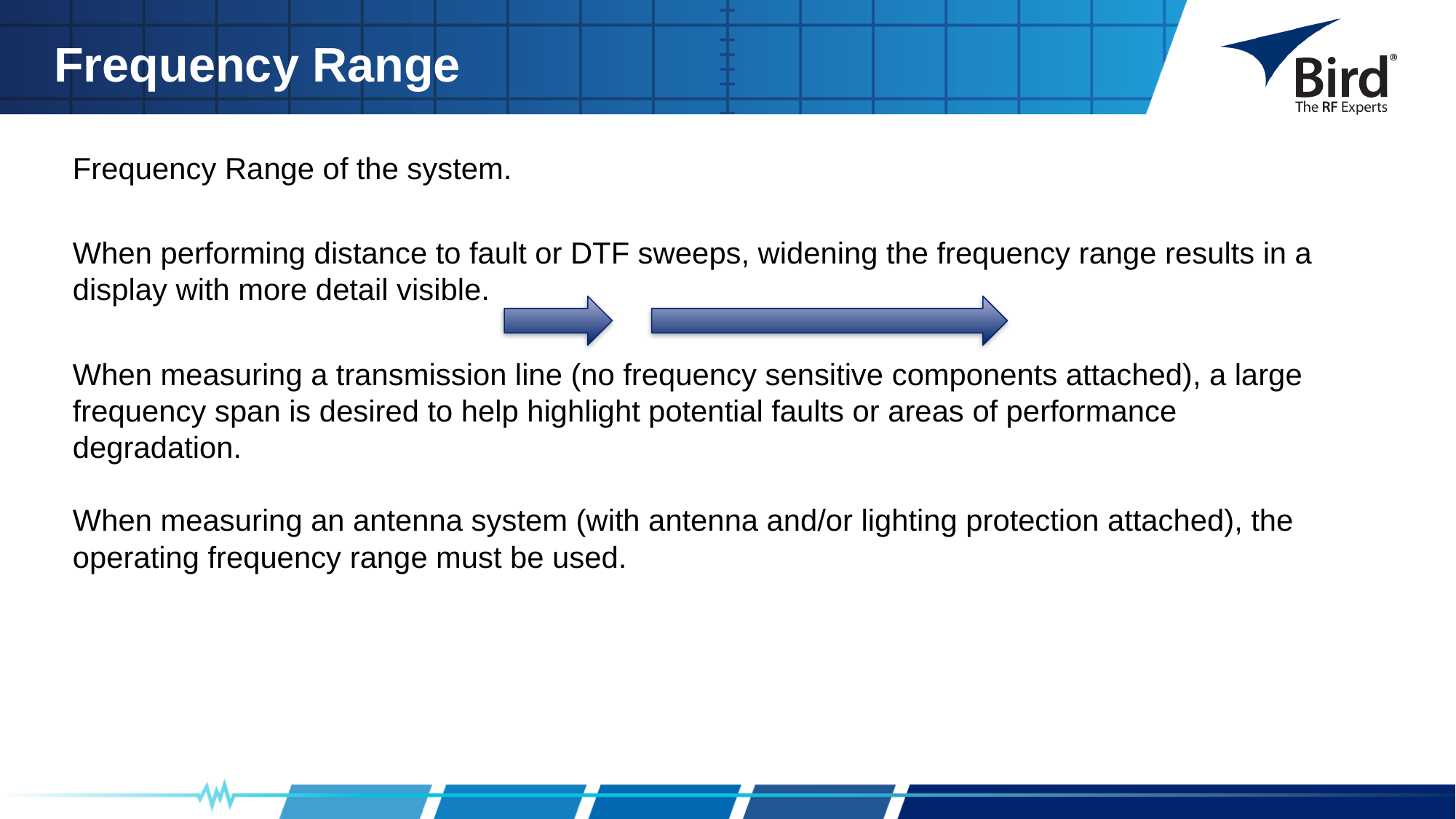

Frequency Range
Frequency Range of the system.

When performing distance to fault or DTF sweeps, widening the frequency range results in a display with more detail visible.

When measuring a transmission line (no frequency sensitive components attached), a large frequency span is desired to help highlight potential faults or areas of performance degradation.

When measuring an antenna system (with antenna and/or lighting protection attached), the operating frequency range must be used.